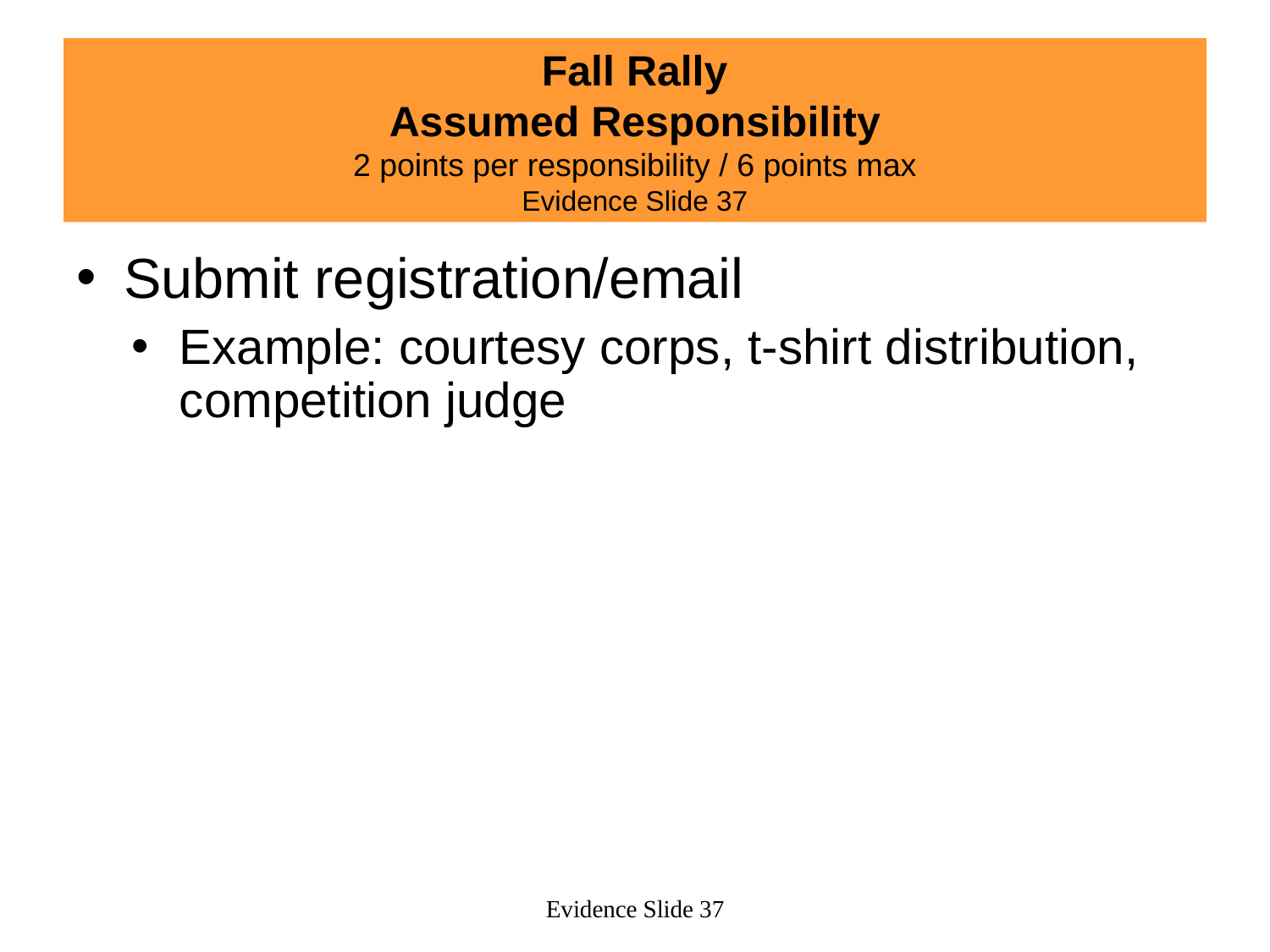

# Fall Rally Assumed Responsibility 2 points per responsibility / 6 points max Evidence Slide 37
Submit registration/email
Example: courtesy corps, t-shirt distribution, competition judge
Evidence Slide 37